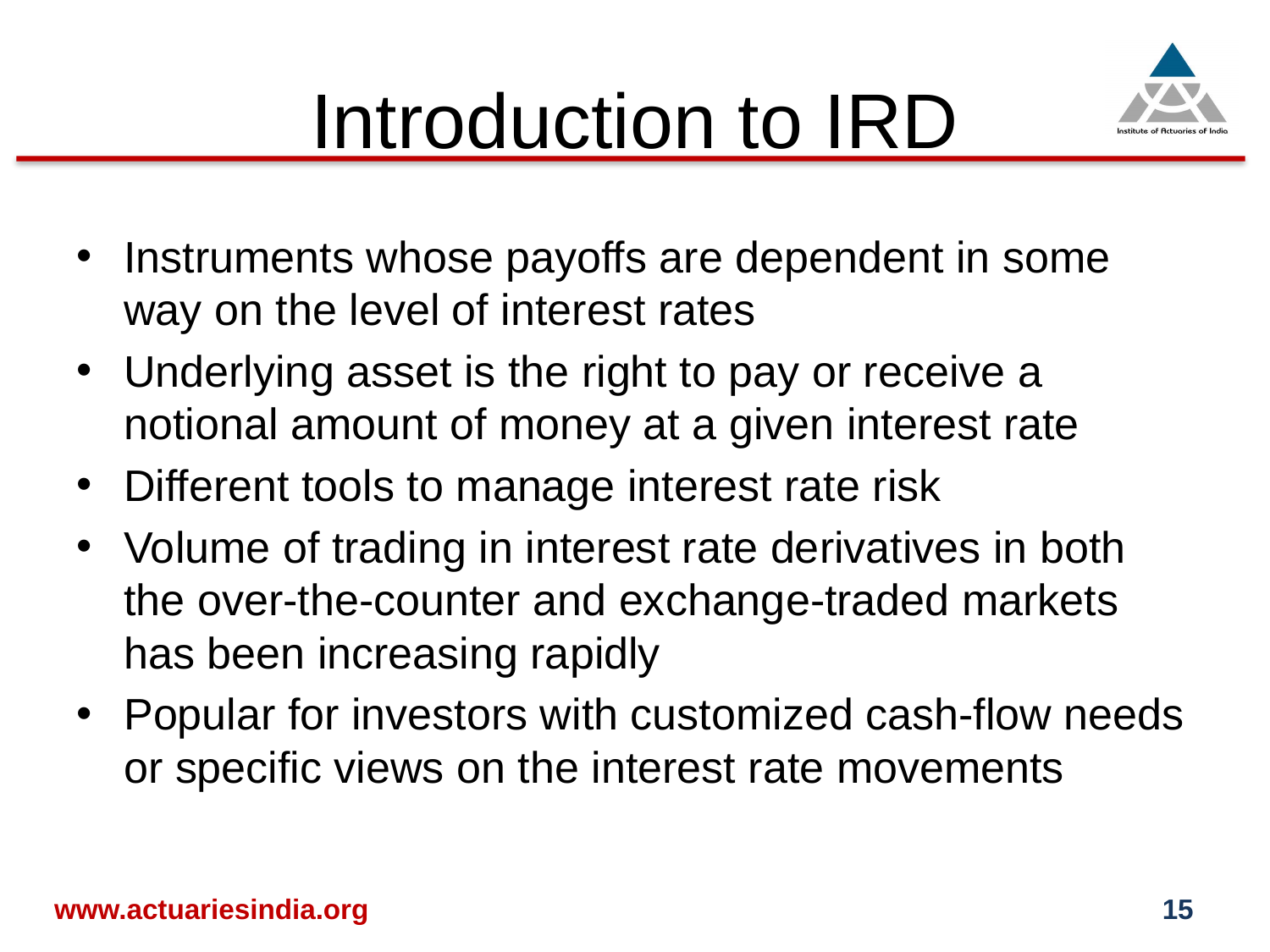

# Introduction to IRD
Instruments whose payoffs are dependent in some way on the level of interest rates
Underlying asset is the right to pay or receive a notional amount of money at a given interest rate
Different tools to manage interest rate risk
Volume of trading in interest rate derivatives in both the over-the-counter and exchange-traded markets has been increasing rapidly
Popular for investors with customized cash-flow needs or specific views on the interest rate movements

www.actuariesindia.org
15